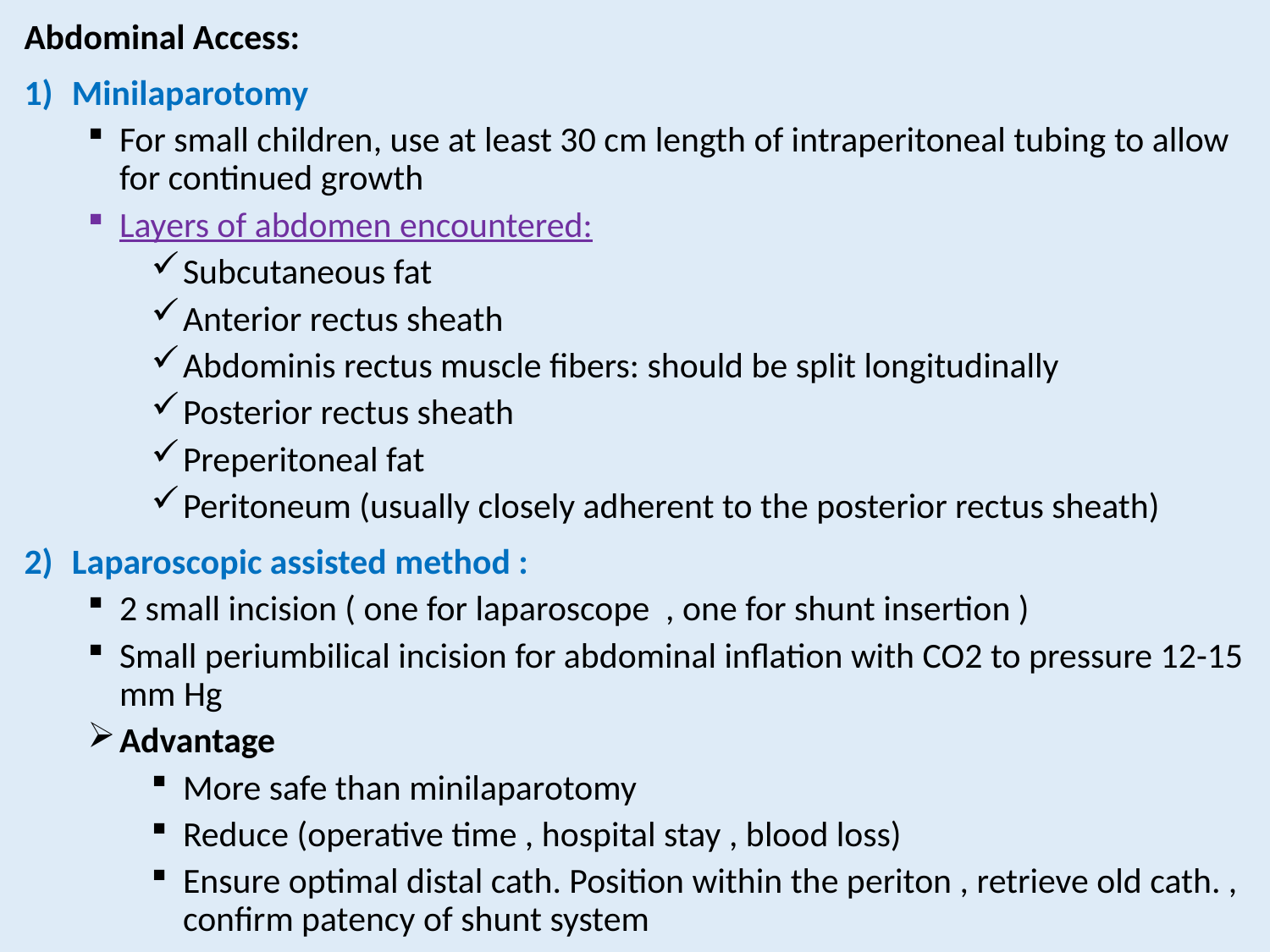

Abdominal Access:
Minilaparotomy
For small children, use at least 30 cm length of intraperitoneal tubing to allow for continued growth
Layers of abdomen encountered:
Subcutaneous fat
Anterior rectus sheath
Abdominis rectus muscle fibers: should be split longitudinally
Posterior rectus sheath
Preperitoneal fat
Peritoneum (usually closely adherent to the posterior rectus sheath)
Laparoscopic assisted method :
2 small incision ( one for laparoscope  , one for shunt insertion )
Small periumbilical incision for abdominal inflation with CO2 to pressure 12-15 mm Hg
Advantage
More safe than minilaparotomy
Reduce (operative time , hospital stay , blood loss)
Ensure optimal distal cath. Position within the periton , retrieve old cath. , confirm patency of shunt system